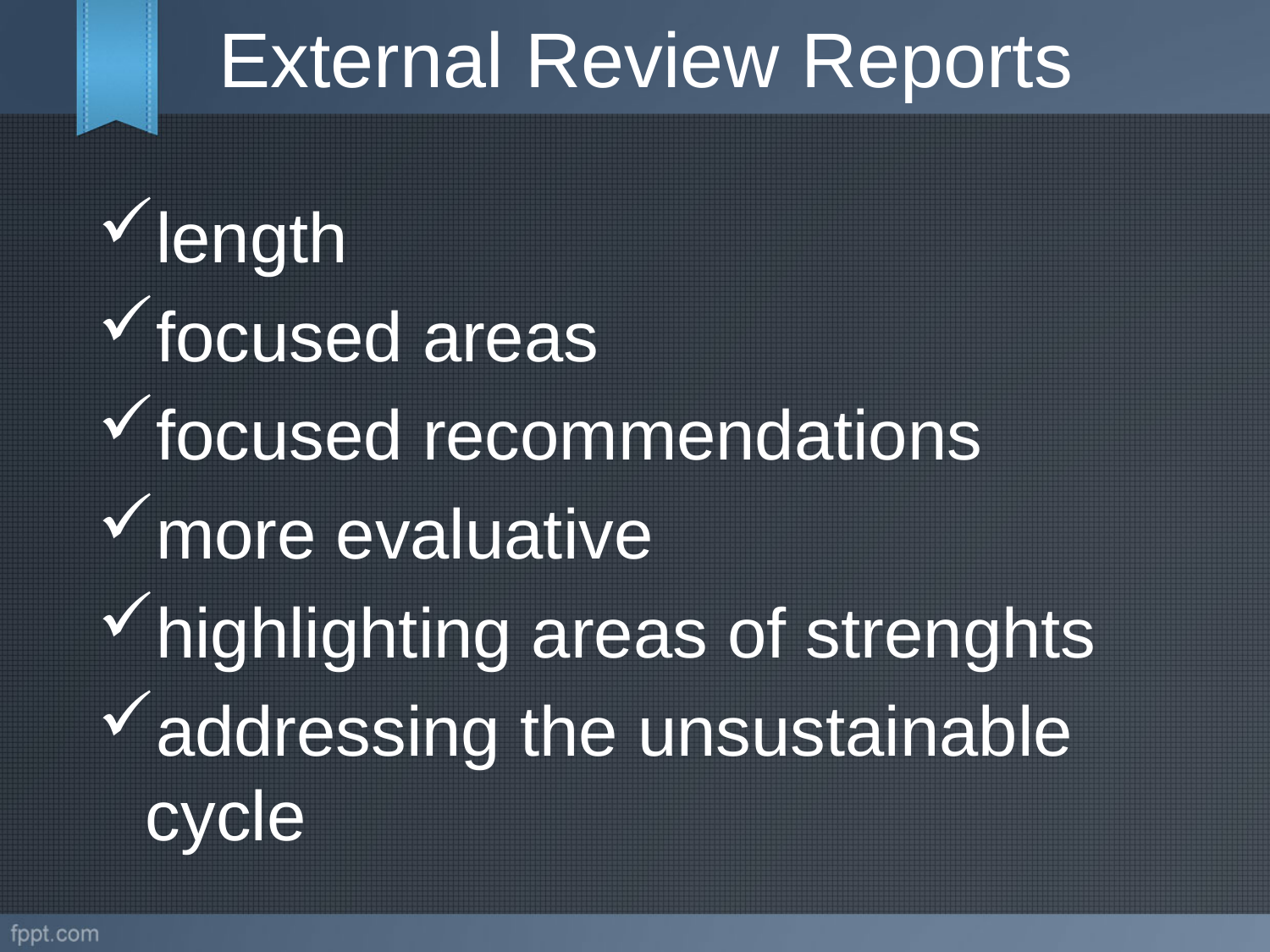

# External Review Reports
length
focused areas
focused recommendations
more evaluative
highlighting areas of strenghts
addressing the unsustainable cycle